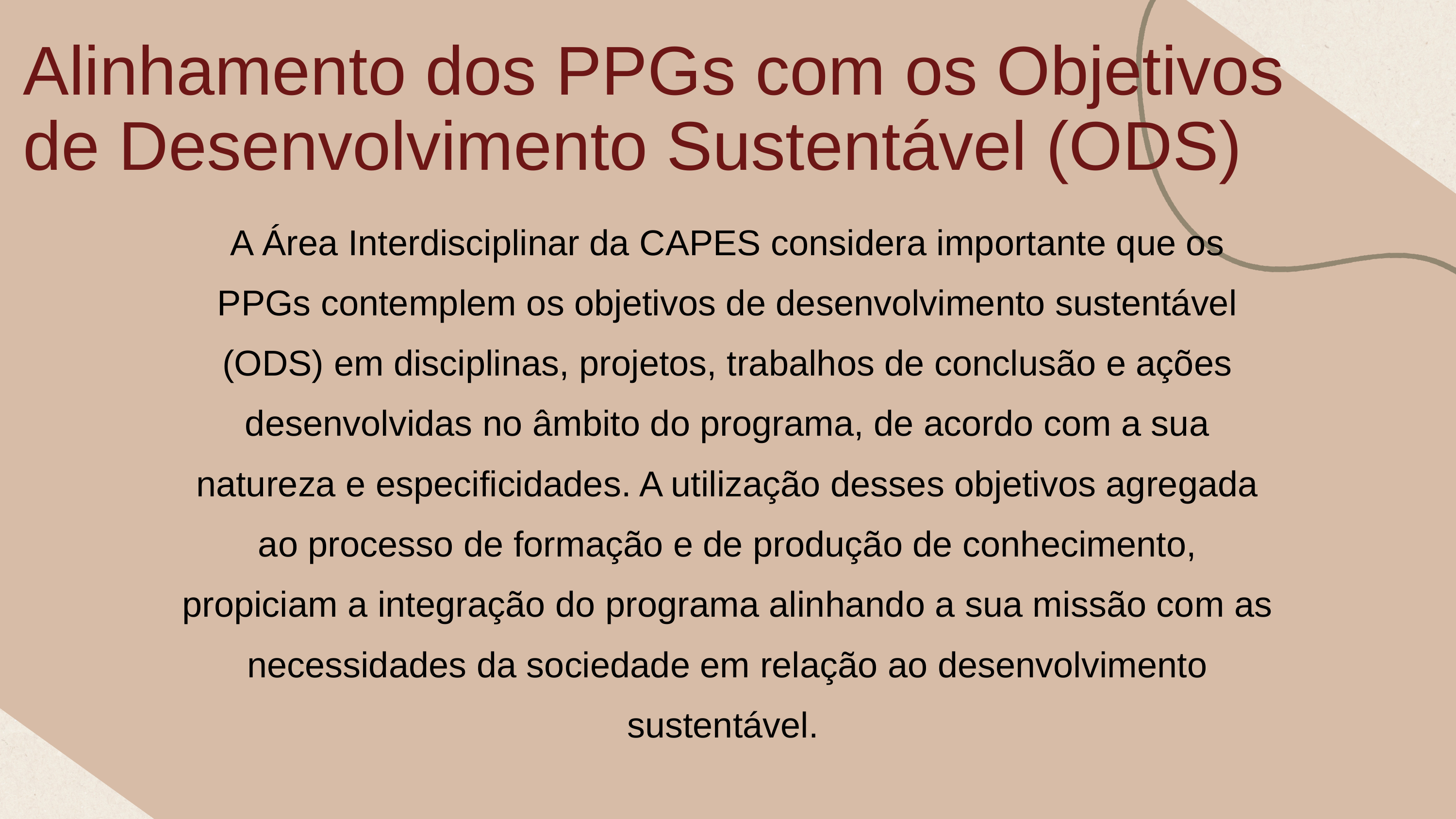

Alinhamento dos PPGs com os Objetivos de Desenvolvimento Sustentável (ODS)
A Área Interdisciplinar da CAPES considera importante que os PPGs contemplem os objetivos de desenvolvimento sustentável (ODS) em disciplinas, projetos, trabalhos de conclusão e ações desenvolvidas no âmbito do programa, de acordo com a sua natureza e especificidades. A utilização desses objetivos agregada ao processo de formação e de produção de conhecimento, propiciam a integração do programa alinhando a sua missão com as necessidades da sociedade em relação ao desenvolvimento sustentável.